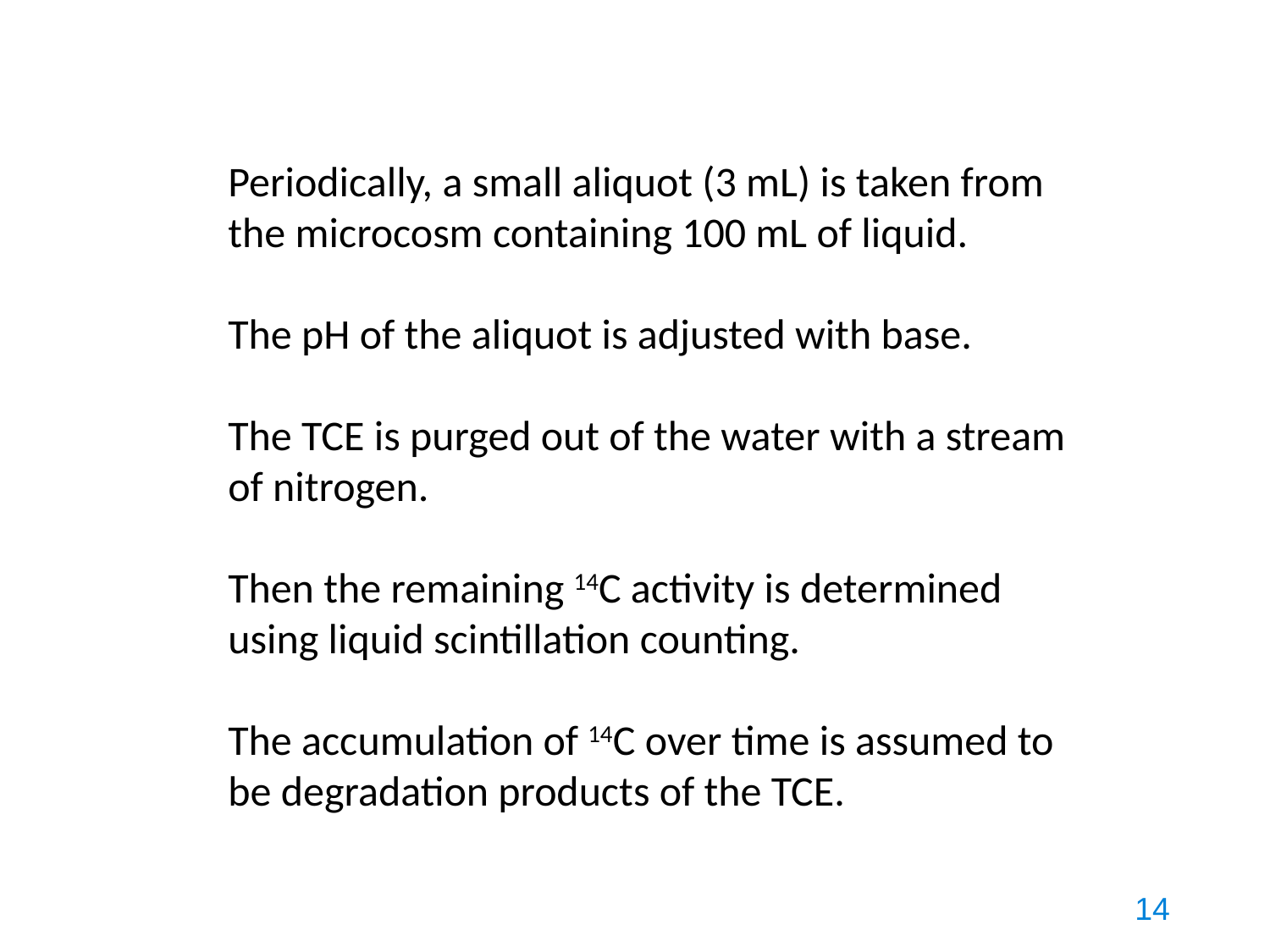

Periodically, a small aliquot (3 mL) is taken from the microcosm containing 100 mL of liquid.

The pH of the aliquot is adjusted with base.

The TCE is purged out of the water with a stream of nitrogen.

Then the remaining 14C activity is determined using liquid scintillation counting.

The accumulation of 14C over time is assumed to be degradation products of the TCE.
14